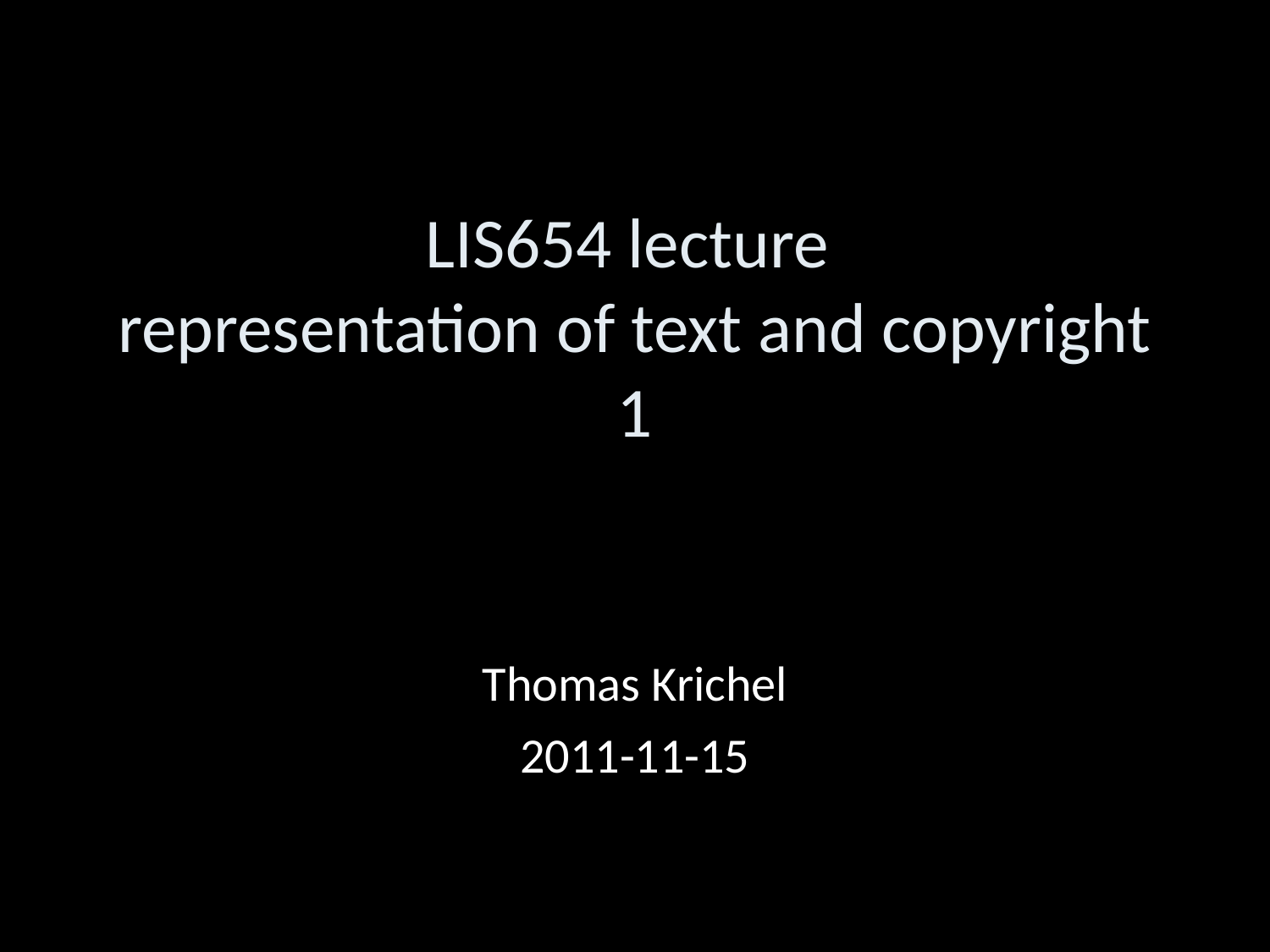

LIS654 lecture
representation of text and copyright 1
Thomas Krichel
2011-11-15